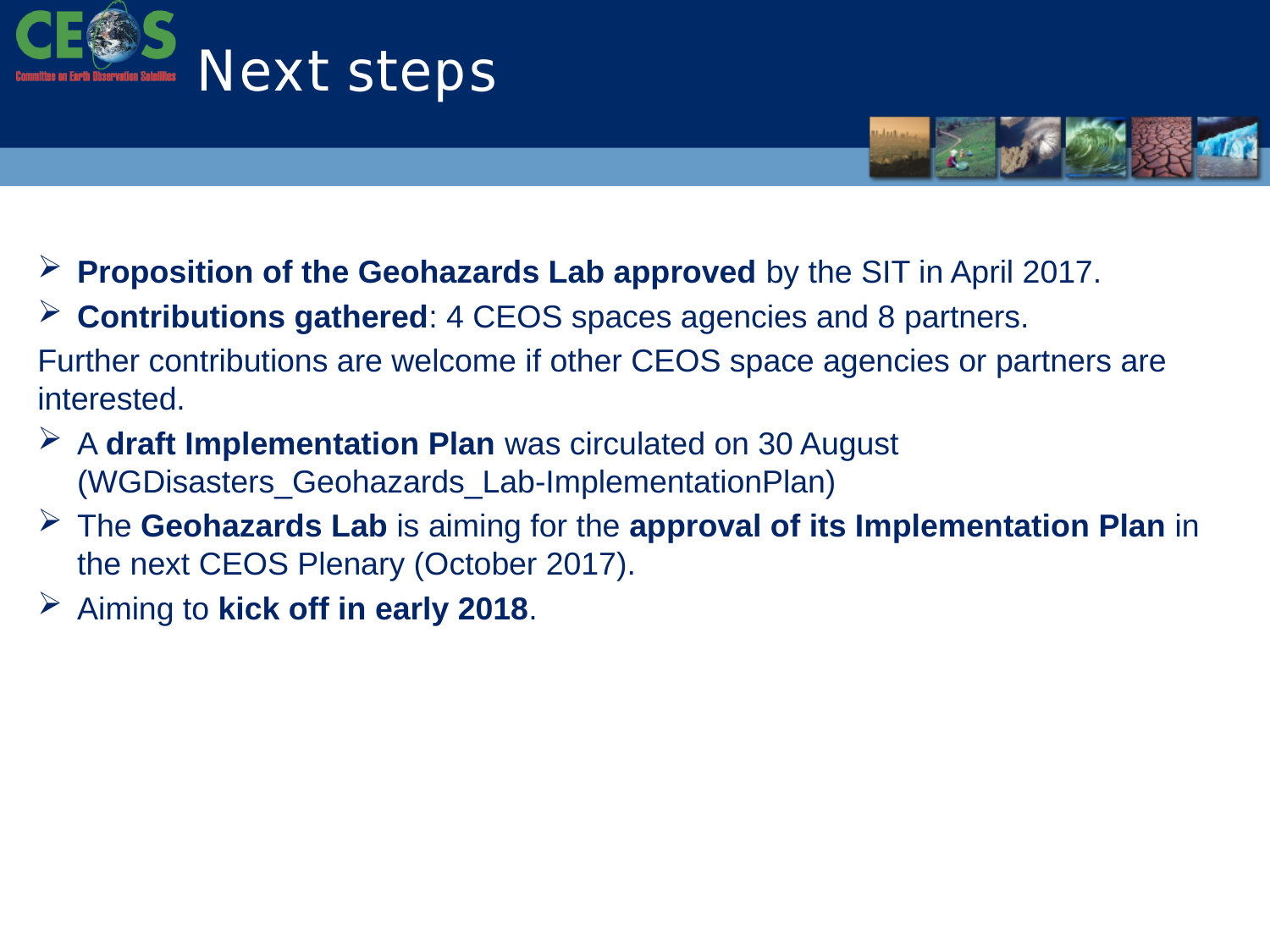

Next steps
Proposition of the Geohazards Lab approved by the SIT in April 2017.
Contributions gathered: 4 CEOS spaces agencies and 8 partners.
Further contributions are welcome if other CEOS space agencies or partners are interested.
A draft Implementation Plan was circulated on 30 August (WGDisasters_Geohazards_Lab-ImplementationPlan)
The Geohazards Lab is aiming for the approval of its Implementation Plan in the next CEOS Plenary (October 2017).
Aiming to kick off in early 2018.